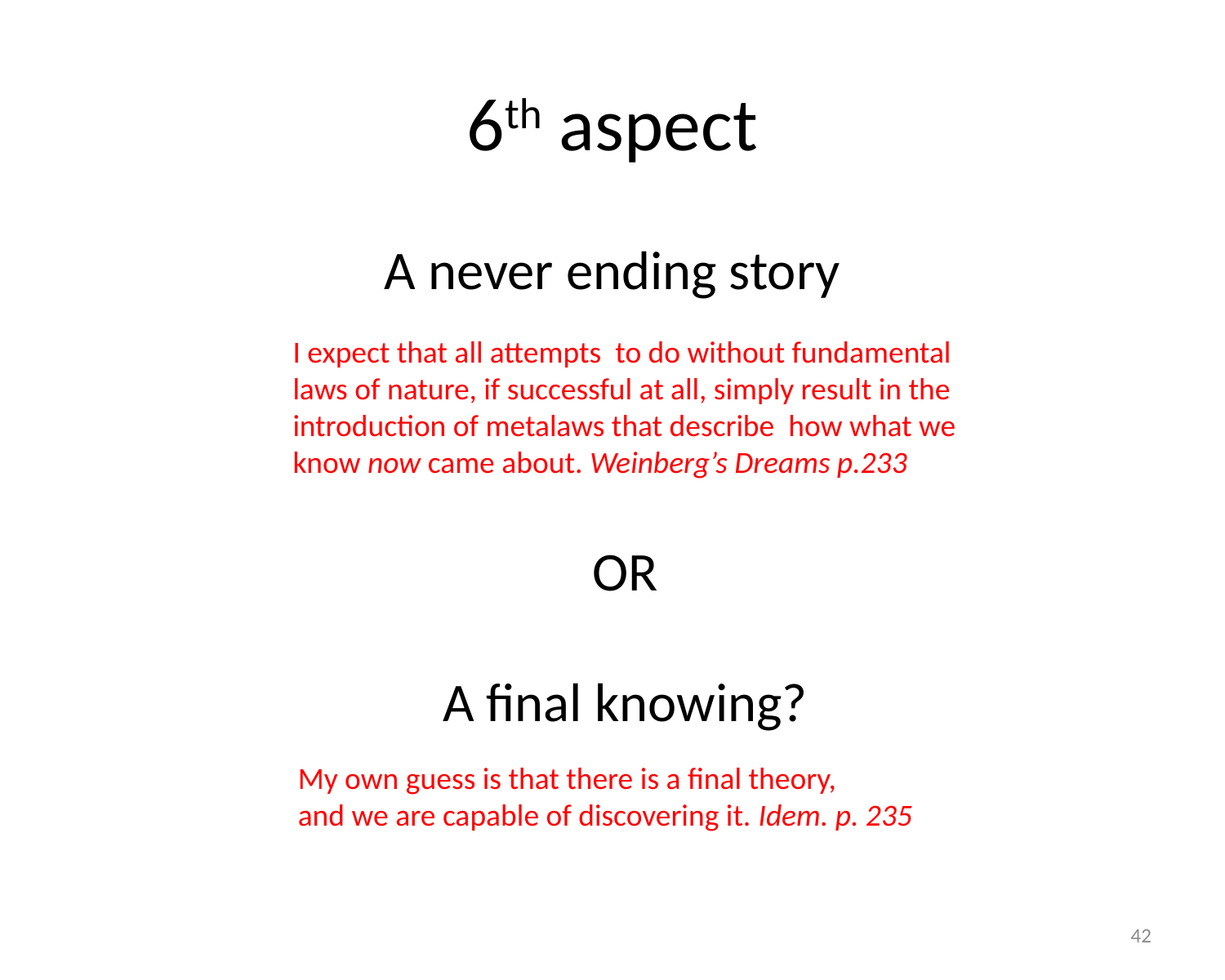

# 6th aspect
A never ending story

I expect that all attempts  to do without fundamental laws of nature, if successful at all, simply result in the introduction of metalaws that describe  how what we know now came about. Weinberg’s Dreams p.233
OR

A final knowing?
My own guess is that there is a final theory,
and we are capable of discovering it. Idem. p. 235
42